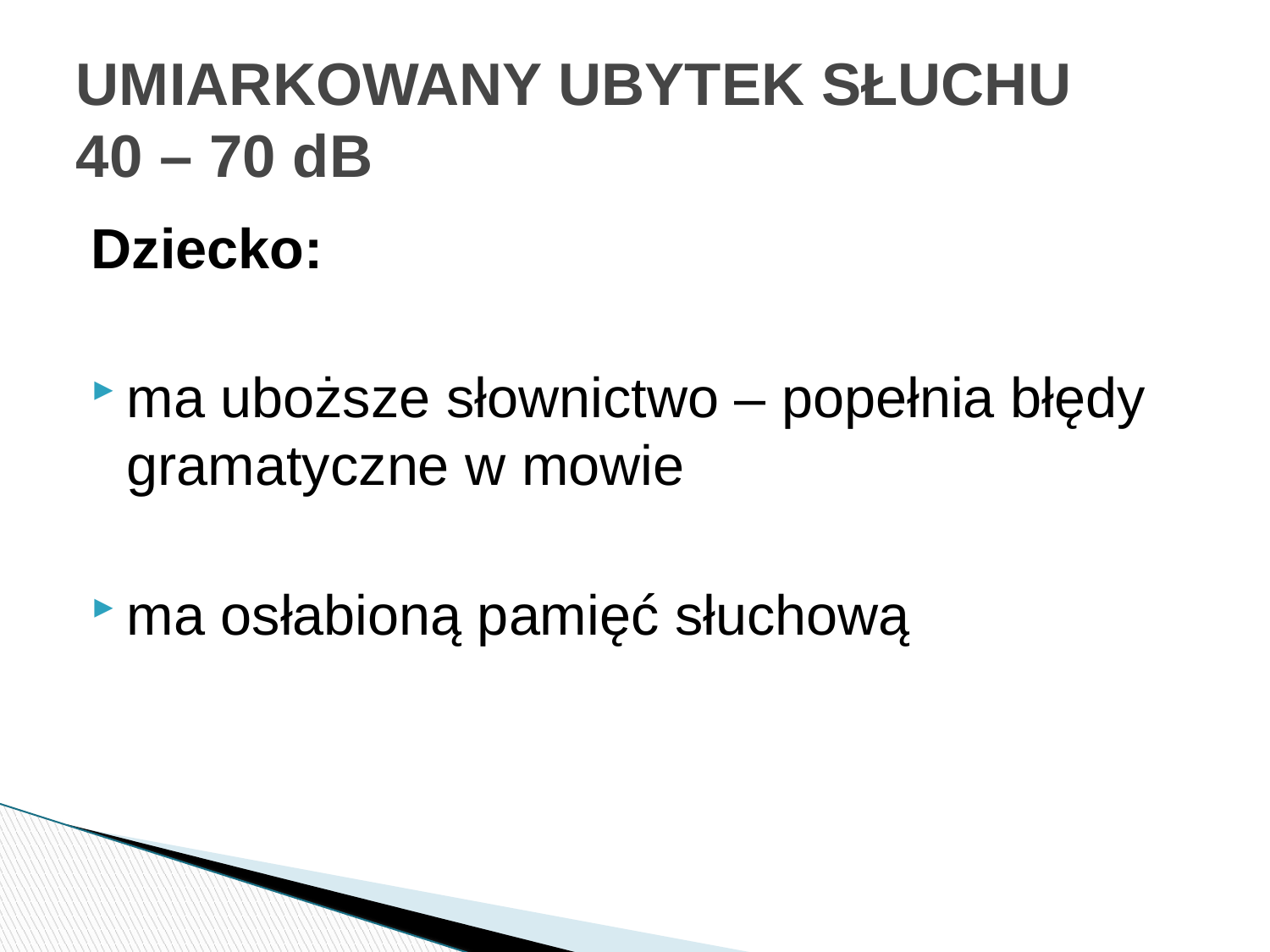

# UMIARKOWANY UBYTEK SŁUCHU 40 – 70 dB
Dziecko:

ma uboższe słownictwo – popełnia błędy gramatyczne w mowie

ma osłabioną pamięć słuchową